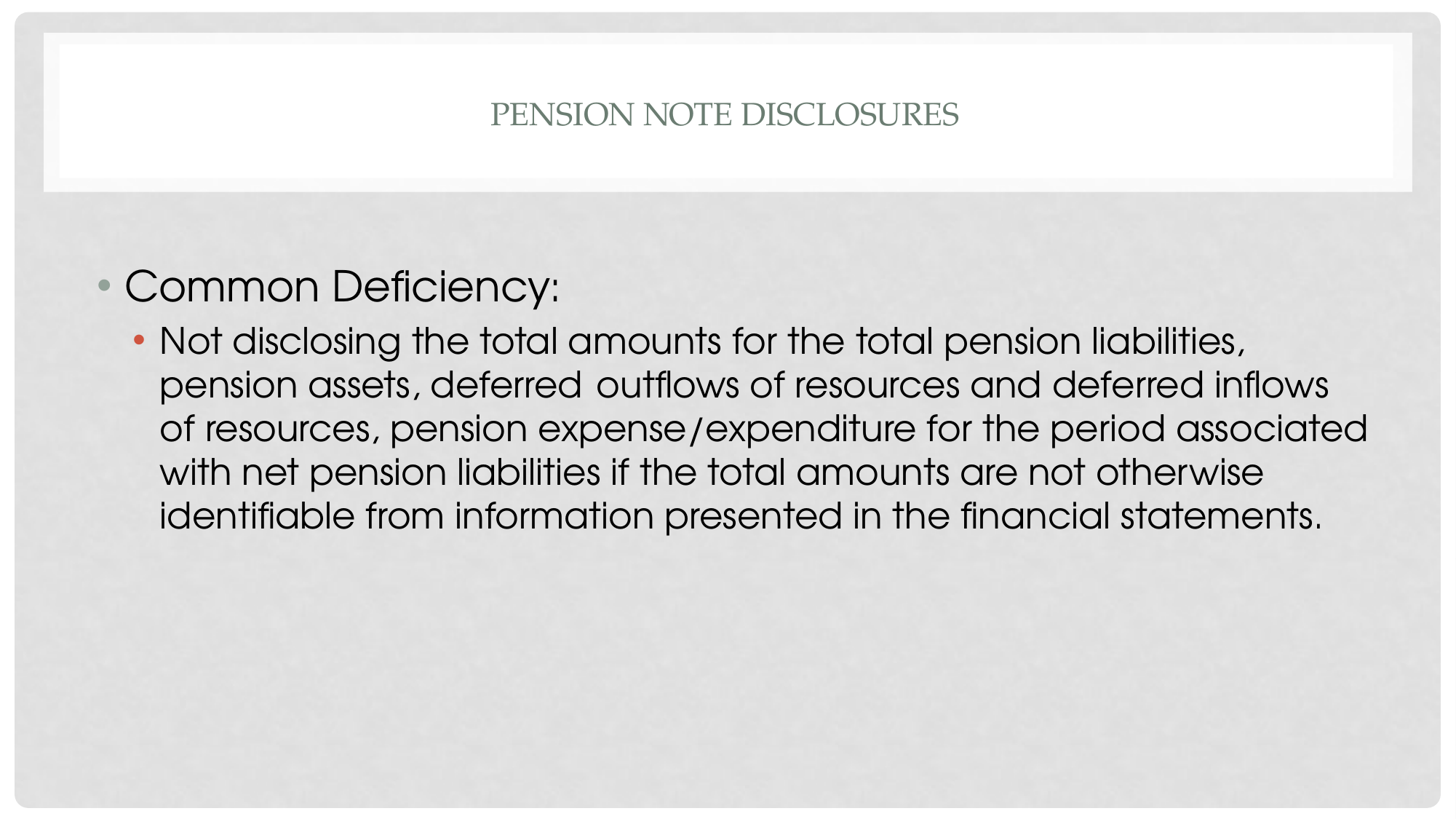

# Pension Note Disclosures

Common Deficiency:
Not disclosing the total amounts for the total pension liabilities, pension assets, deferred 	outflows of resources and deferred inflows of resources, pension expense/expenditure for the period associated with net pension liabilities if the total amounts are not otherwise identifiable from information presented in the financial statements.